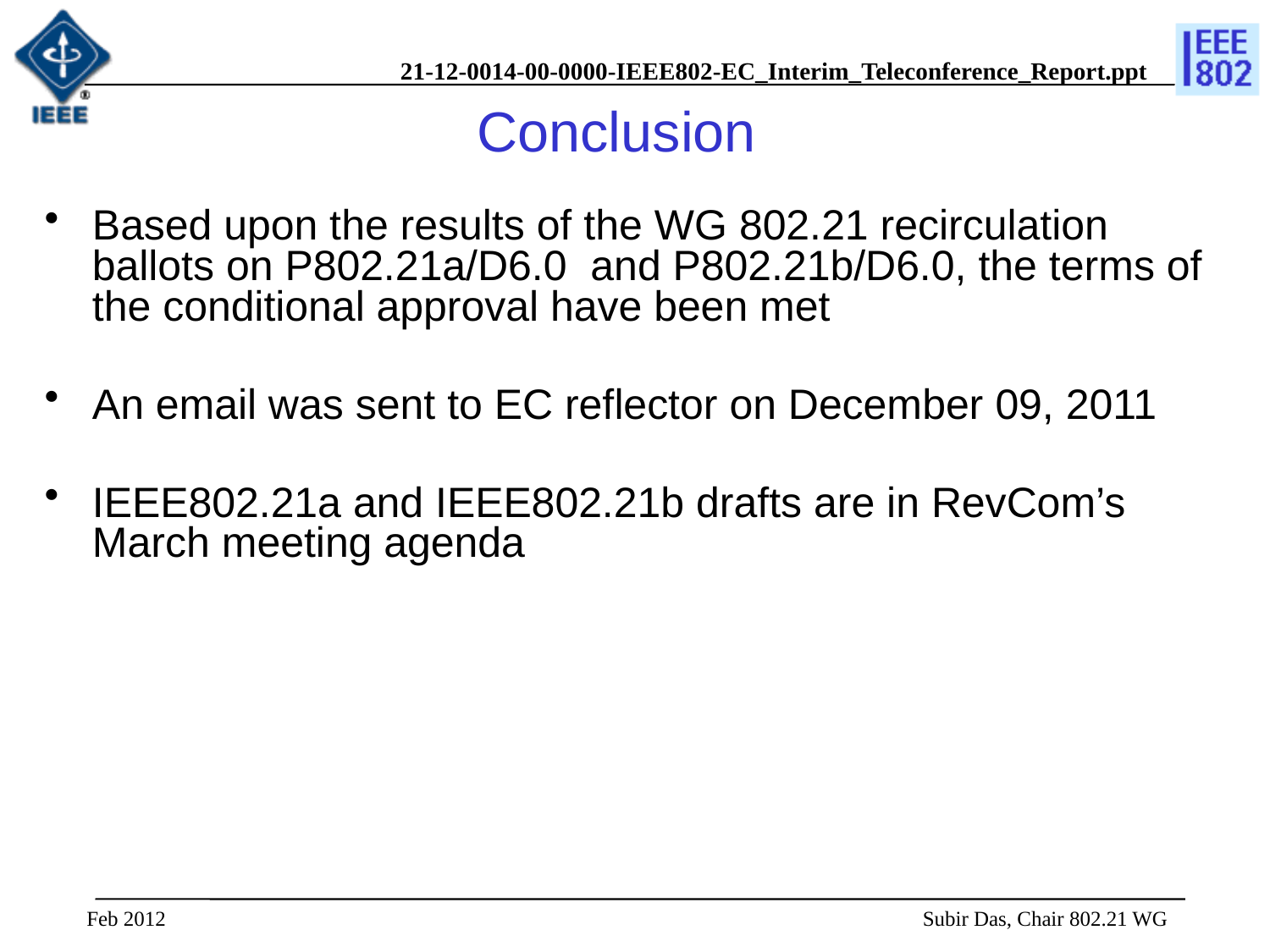

# Conclusion
Based upon the results of the WG 802.21 recirculation ballots on P802.21a/D6.0  and P802.21b/D6.0, the terms of the conditional approval have been met

An email was sent to EC reflector on December 09, 2011

IEEE802.21a and IEEE802.21b drafts are in RevCom’s March meeting agenda

Feb 2012
  Subir Das, Chair 802.21 WG